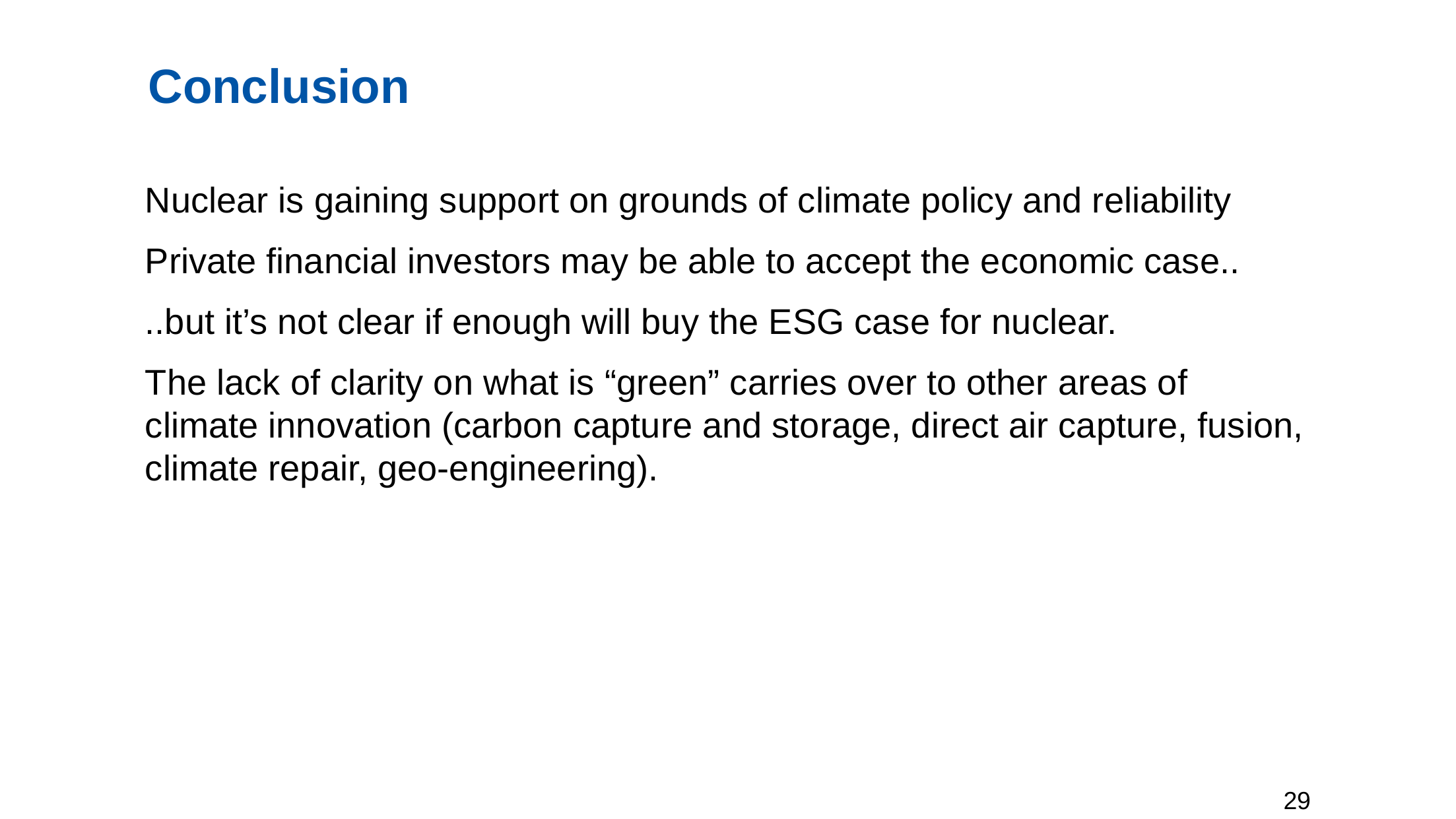

# Conclusion
Nuclear is gaining support on grounds of climate policy and reliability
Private financial investors may be able to accept the economic case..
..but it’s not clear if enough will buy the ESG case for nuclear.
The lack of clarity on what is “green” carries over to other areas of climate innovation (carbon capture and storage, direct air capture, fusion, climate repair, geo-engineering).
29